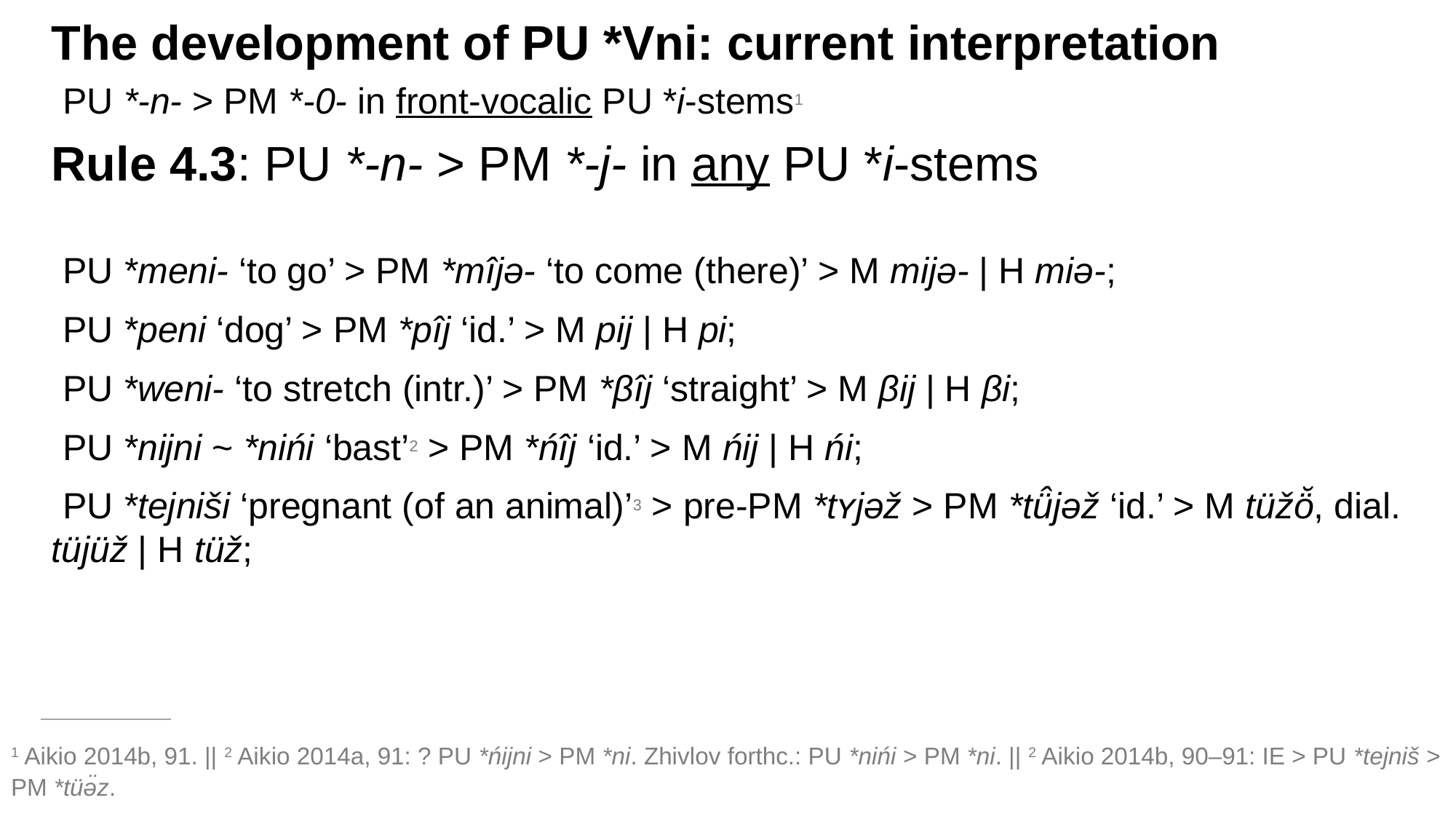

# The development of PU *Vni: current interpretation
PU *-n- > PM *-0- in front-vocalic PU *i-stems1
Rule 4.3: PU *-n- > PM *-j- in any PU *i-stems
PU *meni- ‘to go’ > PM *mîjə- ‘to come (there)’ > M mijə- | H miə-;
PU *peni ‘dog’ > PM *pîj ‘id.’ > M pij | H pi;
PU *weni- ‘to stretch (intr.)’ > PM *βîj ‘straight’ > M βij | H βi;
PU *nijni ~ *nińi ‘bast’2 > PM *ńîj ‘id.’ > M ńij | H ńi;
PU *tejniši ‘pregnant (of an animal)’3 > pre-PM *tʏjəž > PM *tü̂jəž ‘id.’ > M tüžö̆, dial. tüjüž | H tüž;
1 Aikio 2014b, 91. || 2 Aikio 2014a, 91: ? PU *ńijni > PM *ni. Zhivlov forthc.: PU *nińi > PM *ni. || 2 Aikio 2014b, 90–91: IE > PU *tejniš > PM *tüə̈z.